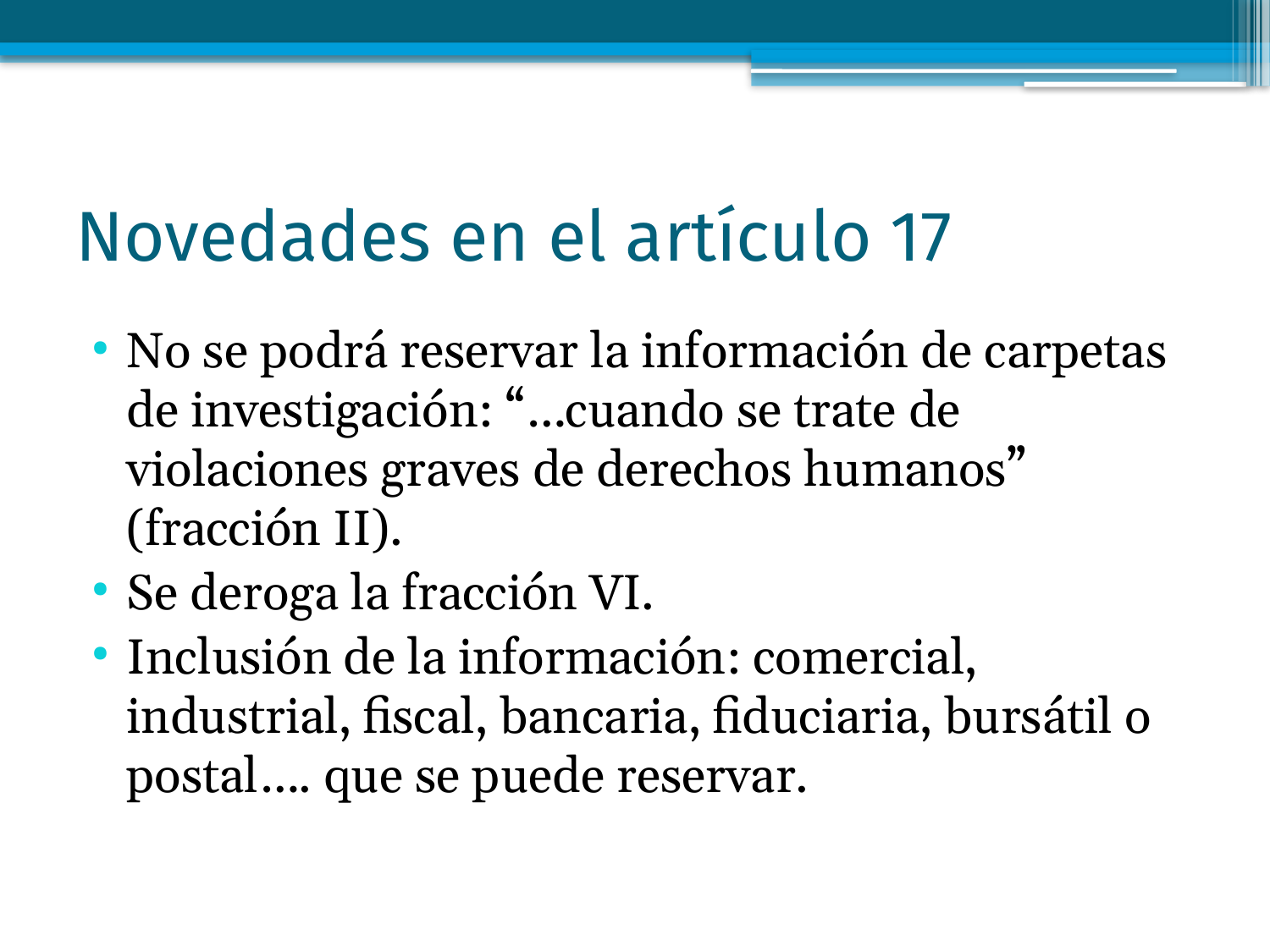

# Novedades en el artículo 17
No se podrá reservar la información de carpetas de investigación: “…cuando se trate de violaciones graves de derechos humanos” (fracción II).
Se deroga la fracción VI.
Inclusión de la información: comercial, industrial, fiscal, bancaria, fiduciaria, bursátil o postal…. que se puede reservar.